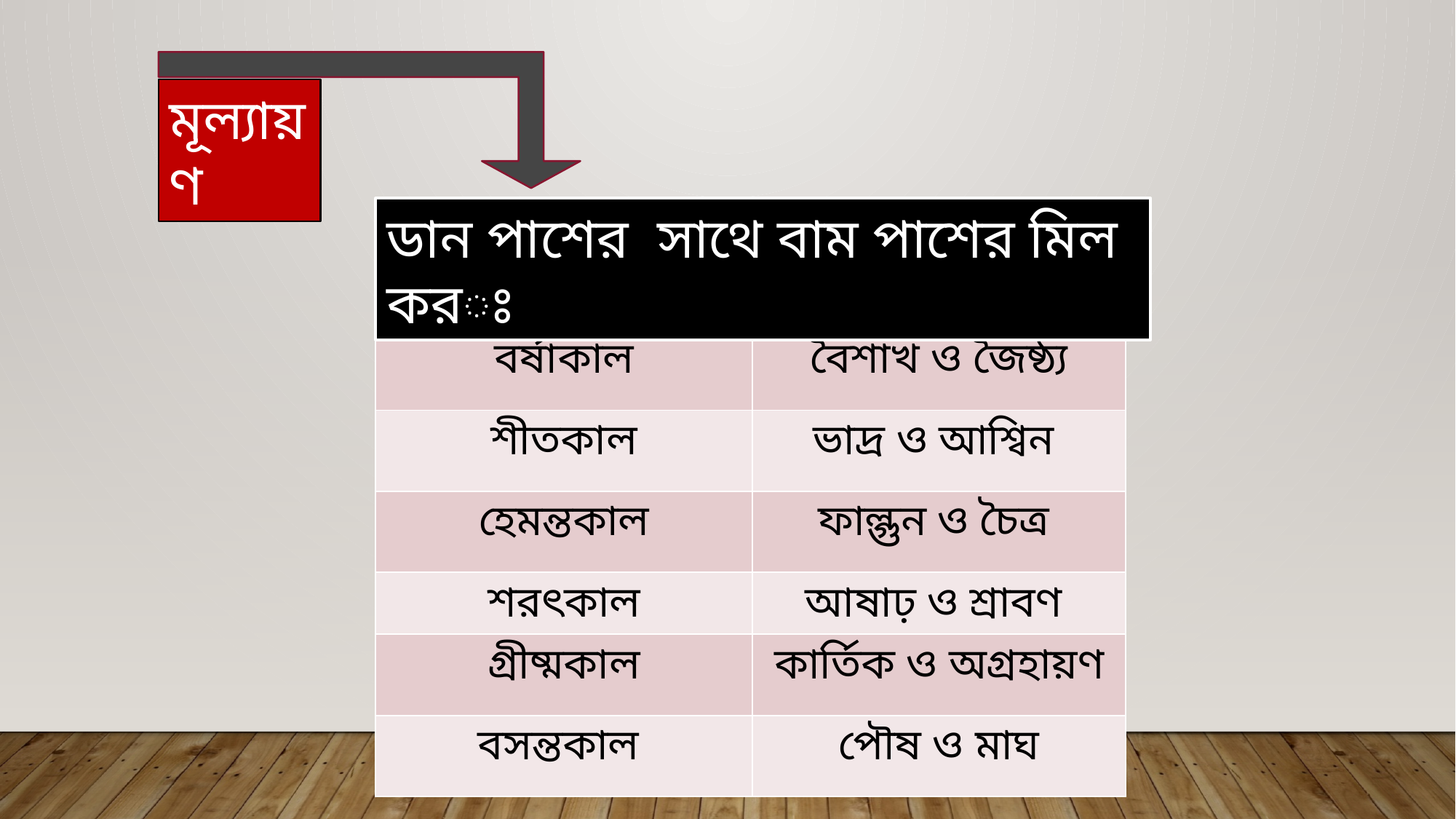

মূল্যায়ণ
ডান পাশের  সাথে বাম পাশের মিল করঃ
| ডান | বাম |
| --- | --- |
| বর্ষাকাল | বৈশাখ ও জৈষ্ঠ্য |
| শীতকাল | ভাদ্র ও আশ্বিন |
| হেমন্তকাল | ফাল্গুন ও চৈত্র |
| শরৎকাল | আষাঢ় ও শ্রাবণ |
| গ্রীষ্মকাল | কার্তিক ও অগ্রহায়ণ |
| বসন্তকাল | পৌষ ও মাঘ |